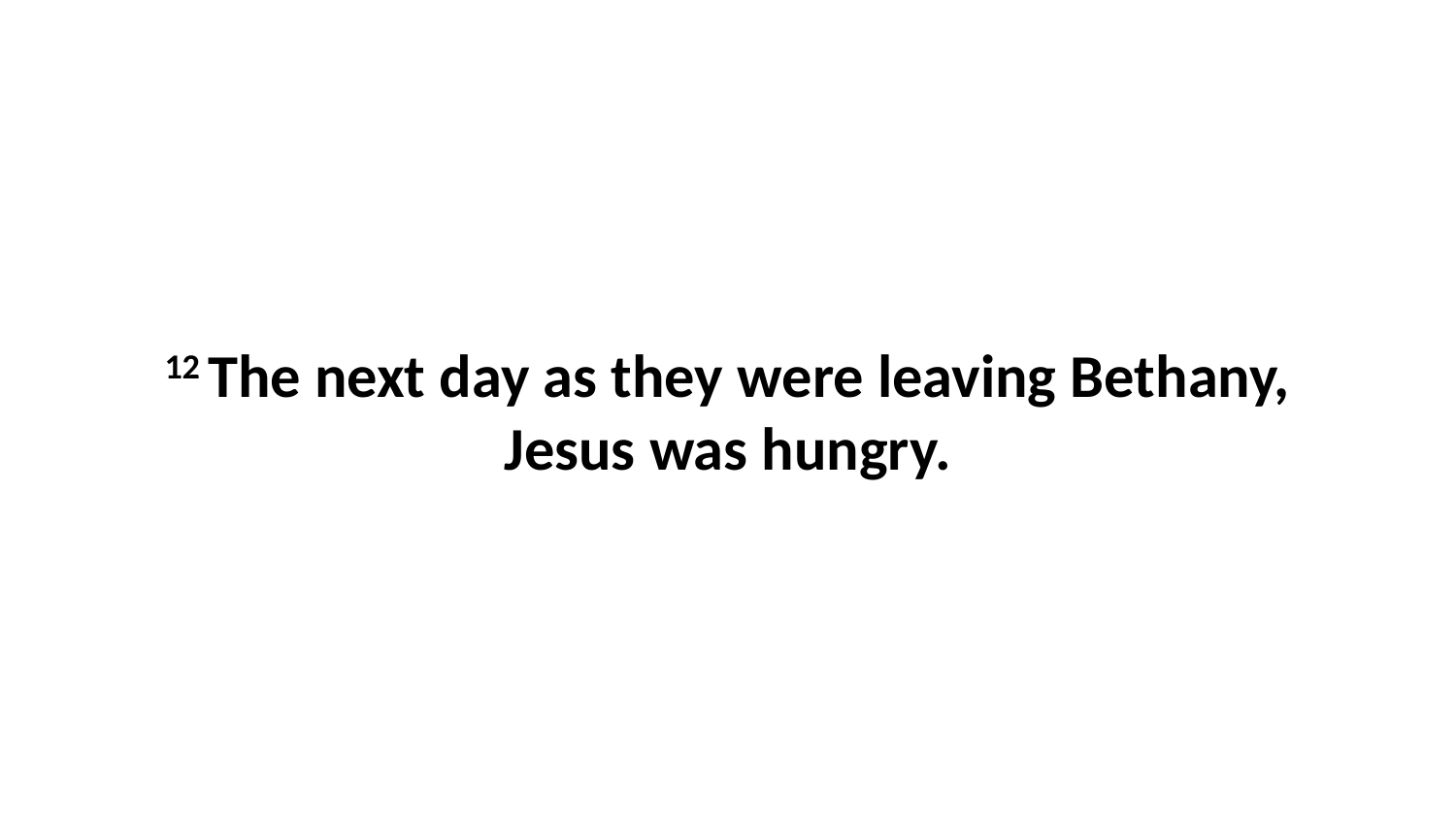

12 The next day as they were leaving Bethany, Jesus was hungry.